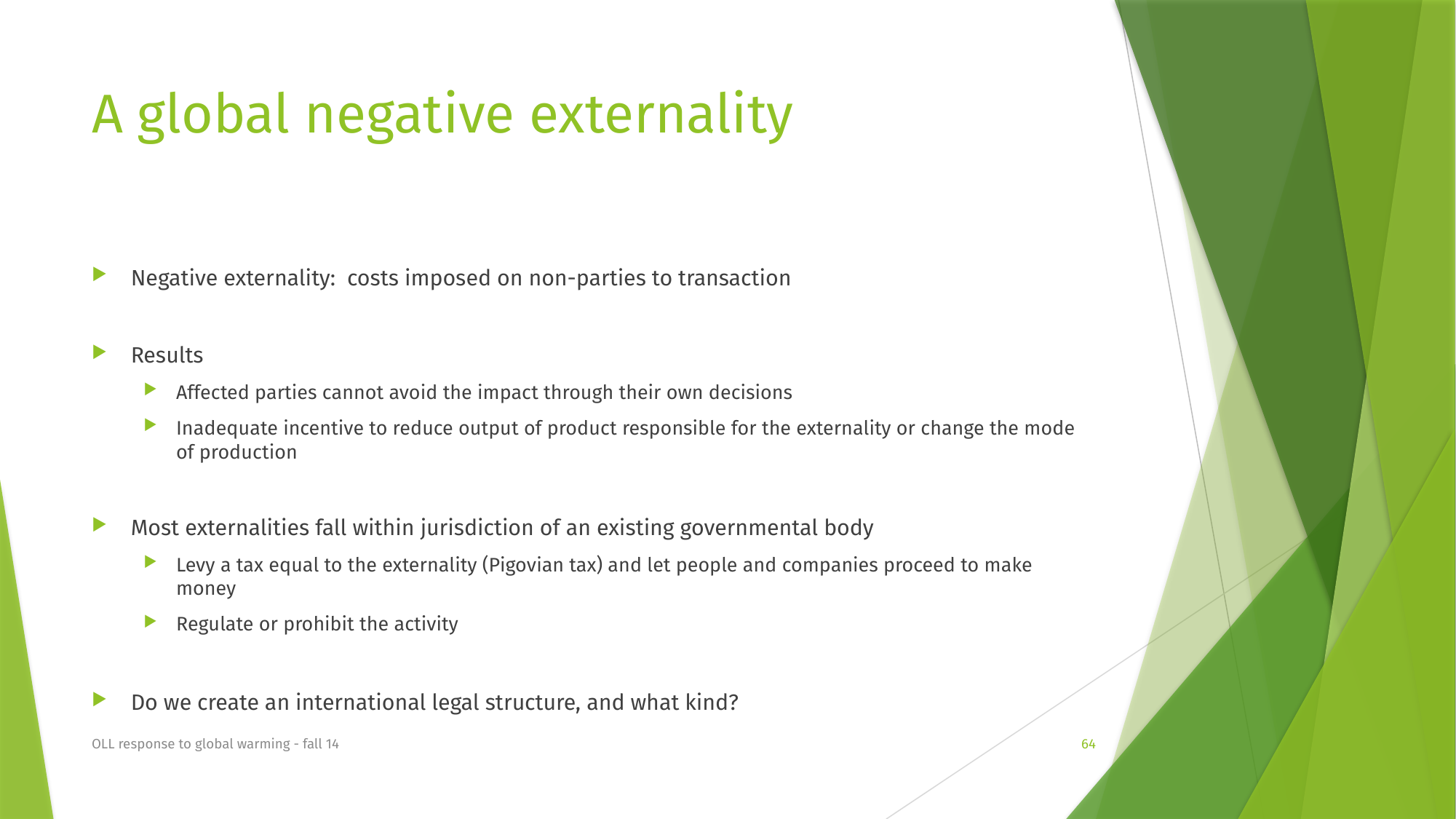

# A global negative externality
Negative externality:  costs imposed on non-parties to transaction

Results
Affected parties cannot avoid the impact through their own decisions
Inadequate incentive to reduce output of product responsible for the externality or change the mode of production

Most externalities fall within jurisdiction of an existing governmental body
Levy a tax equal to the externality (Pigovian tax) and let people and companies proceed to make money
Regulate or prohibit the activity

Do we create an international legal structure, and what kind?
OLL response to global warming - fall 14
64